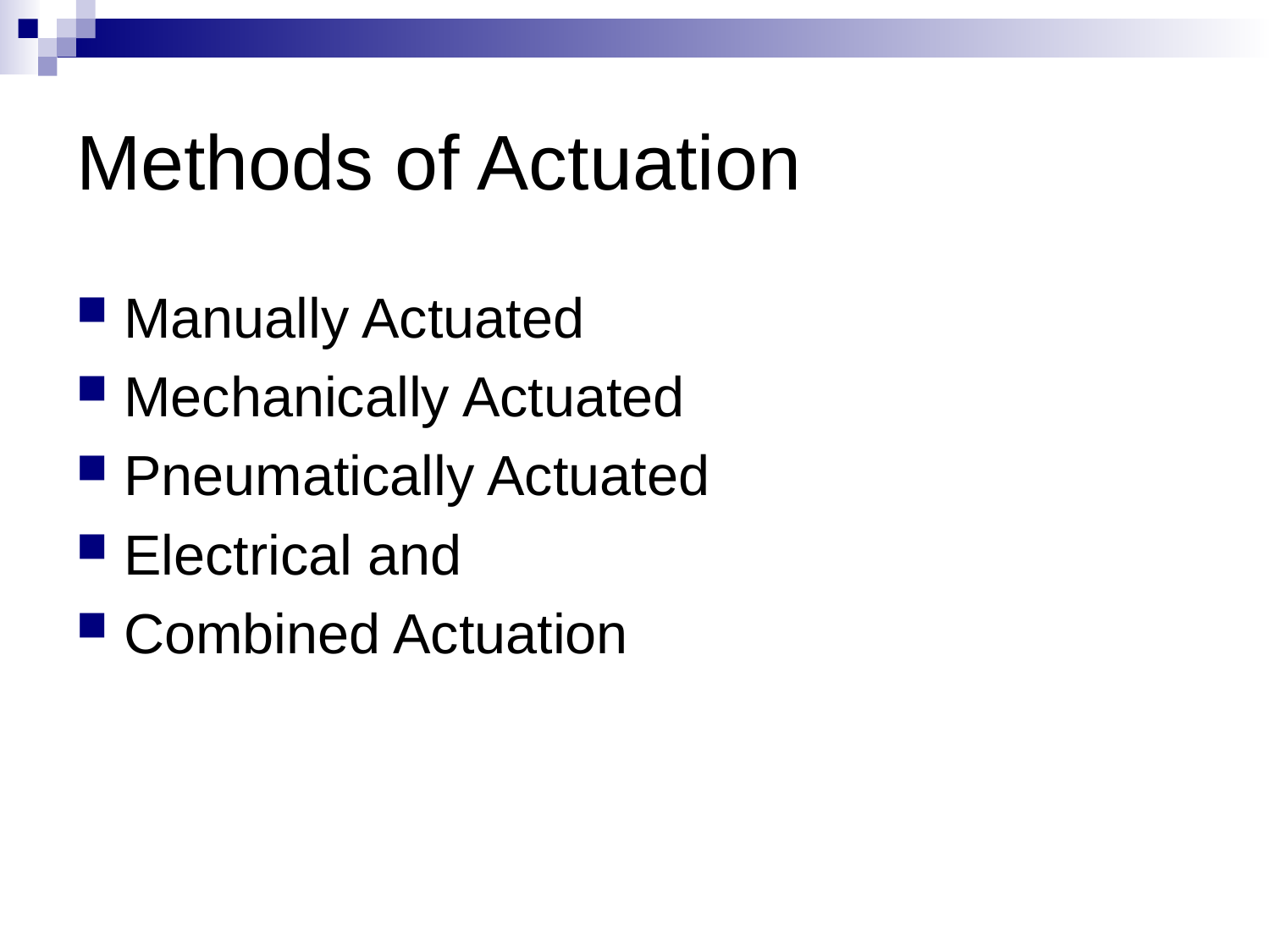

# Methods of Actuation
Manually Actuated
Mechanically Actuated
Pneumatically Actuated
Electrical and
Combined Actuation